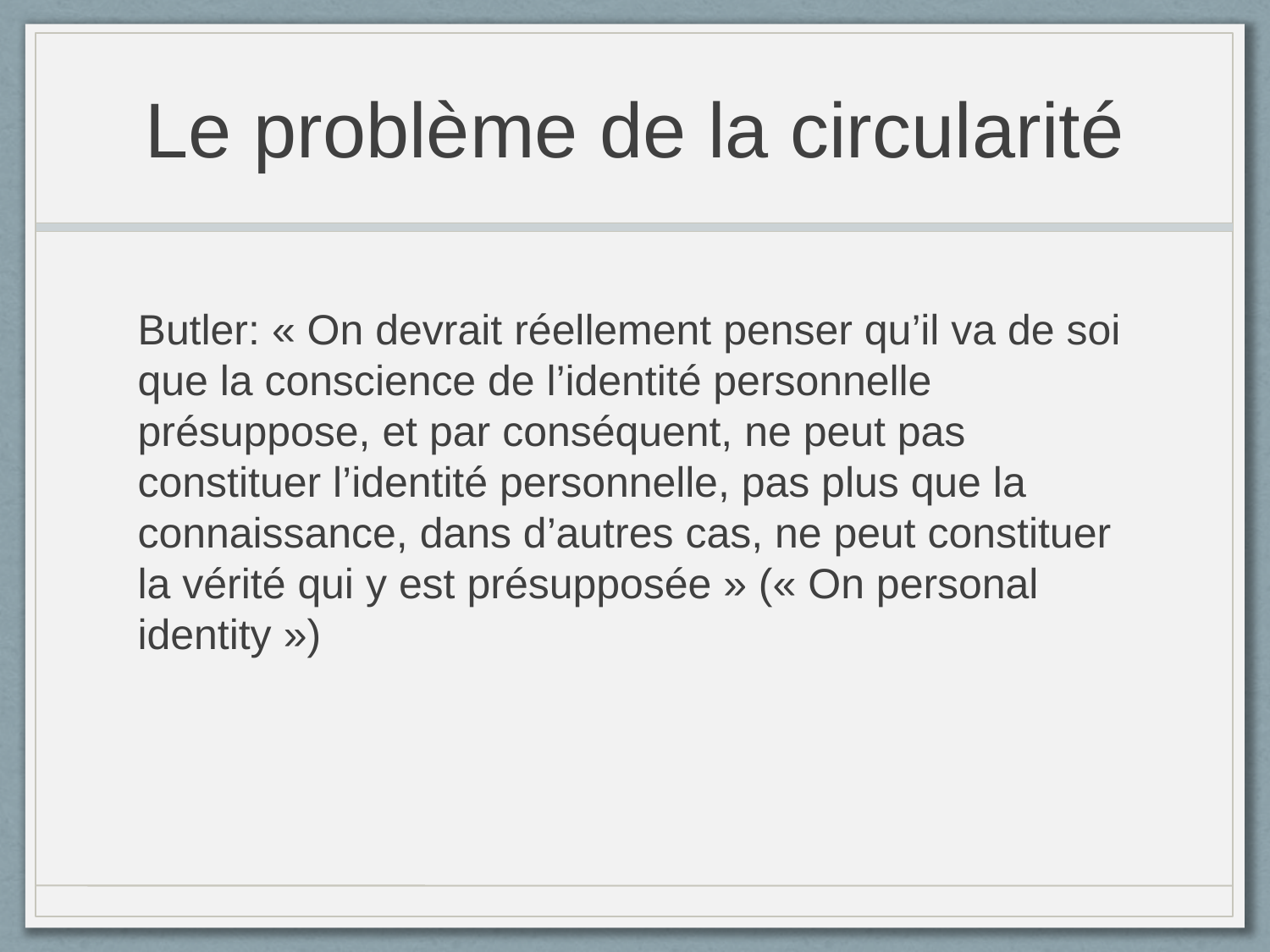

# Le problème de la circularité
Butler: « On devrait réellement penser qu’il va de soi que la conscience de l’identité personnelle présuppose, et par conséquent, ne peut pas constituer l’identité personnelle, pas plus que la connaissance, dans d’autres cas, ne peut constituer la vérité qui y est présupposée » (« On personal identity »)